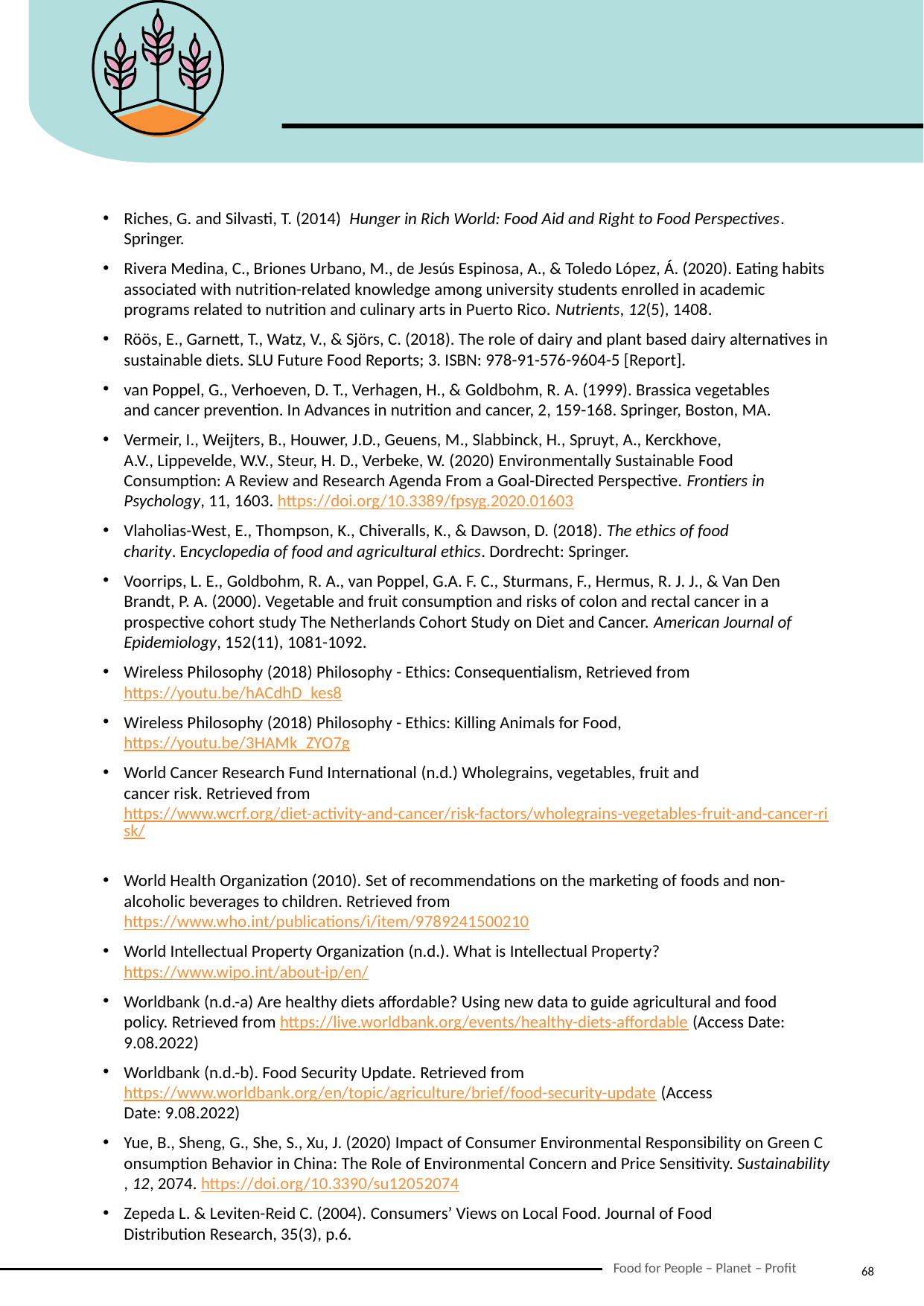

Riches, G. and Silvasti, T. (2014)  Hunger in Rich World: Food Aid and Right to Food Perspectives. Springer.
Rivera Medina, C., Briones Urbano, M., de Jesús Espinosa, A., & Toledo López, Á. (2020). Eating habits associated with nutrition-related knowledge among university students enrolled in academic programs related to nutrition and culinary arts in Puerto Rico. Nutrients, 12(5), 1408.
Röös, E., Garnett, T., Watz, V., & Sjörs, C. (2018). The role of dairy and plant based dairy alternatives in sustainable diets. SLU Future Food Reports; 3. ISBN: 978-91-576-9604-5 [Report].
van Poppel, G., Verhoeven, D. T., Verhagen, H., & Goldbohm, R. A. (1999). Brassica vegetables and cancer prevention. In Advances in nutrition and cancer, 2, 159-168. Springer, Boston, MA.
Vermeir, I., Weijters, B., Houwer, J.D., Geuens, M., Slabbinck, H., Spruyt, A., Kerckhove, A.V., Lippevelde, W.V., Steur, H. D., Verbeke, W. (2020) Environmentally Sustainable Food Consumption: A Review and Research Agenda From a Goal-Directed Perspective. Frontiers in Psychology, 11, 1603. https://doi.org/10.3389/fpsyg.2020.01603
Vlaholias-West, E., Thompson, K., Chiveralls, K., & Dawson, D. (2018). The ethics of food charity. Encyclopedia of food and agricultural ethics. Dordrecht: Springer.
Voorrips, L. E., Goldbohm, R. A., van Poppel, G.A. F. C., Sturmans, F., Hermus, R. J. J., & Van Den Brandt, P. A. (2000). Vegetable and fruit consumption and risks of colon and rectal cancer in a prospective cohort study The Netherlands Cohort Study on Diet and Cancer. American Journal of Epidemiology, 152(11), 1081-1092.
Wireless Philosophy (2018) Philosophy - Ethics: Consequentialism, Retrieved from https://youtu.be/hACdhD_kes8
Wireless Philosophy (2018) Philosophy - Ethics: Killing Animals for Food, https://youtu.be/3HAMk_ZYO7g
World Cancer Research Fund International (n.d.) Wholegrains, vegetables, fruit and cancer risk. Retrieved from https://www.wcrf.org/diet-activity-and-cancer/risk-factors/wholegrains-vegetables-fruit-and-cancer-risk/
World Health Organization (2010). Set of recommendations on the marketing of foods and non-alcoholic beverages to children. Retrieved from https://www.who.int/publications/i/item/9789241500210
World Intellectual Property Organization (n.d.). What is Intellectual Property? https://www.wipo.int/about-ip/en/
Worldbank (n.d.-a) Are healthy diets affordable? Using new data to guide agricultural and food policy. Retrieved from https://live.worldbank.org/events/healthy-diets-affordable (Access Date: 9.08.2022)
Worldbank (n.d.-b). Food Security Update. Retrieved from https://www.worldbank.org/en/topic/agriculture/brief/food-security-update (Access Date: 9.08.2022)
Yue, B., Sheng, G., She, S., Xu, J. (2020) Impact of Consumer Environmental Responsibility on Green Consumption Behavior in China: The Role of Environmental Concern and Price Sensitivity. Sustainability, 12, 2074. https://doi.org/10.3390/su12052074
Zepeda L. & Leviten-Reid C. (2004). Consumers’ Views on Local Food. Journal of Food Distribution Research, 35(3), p.6.

68